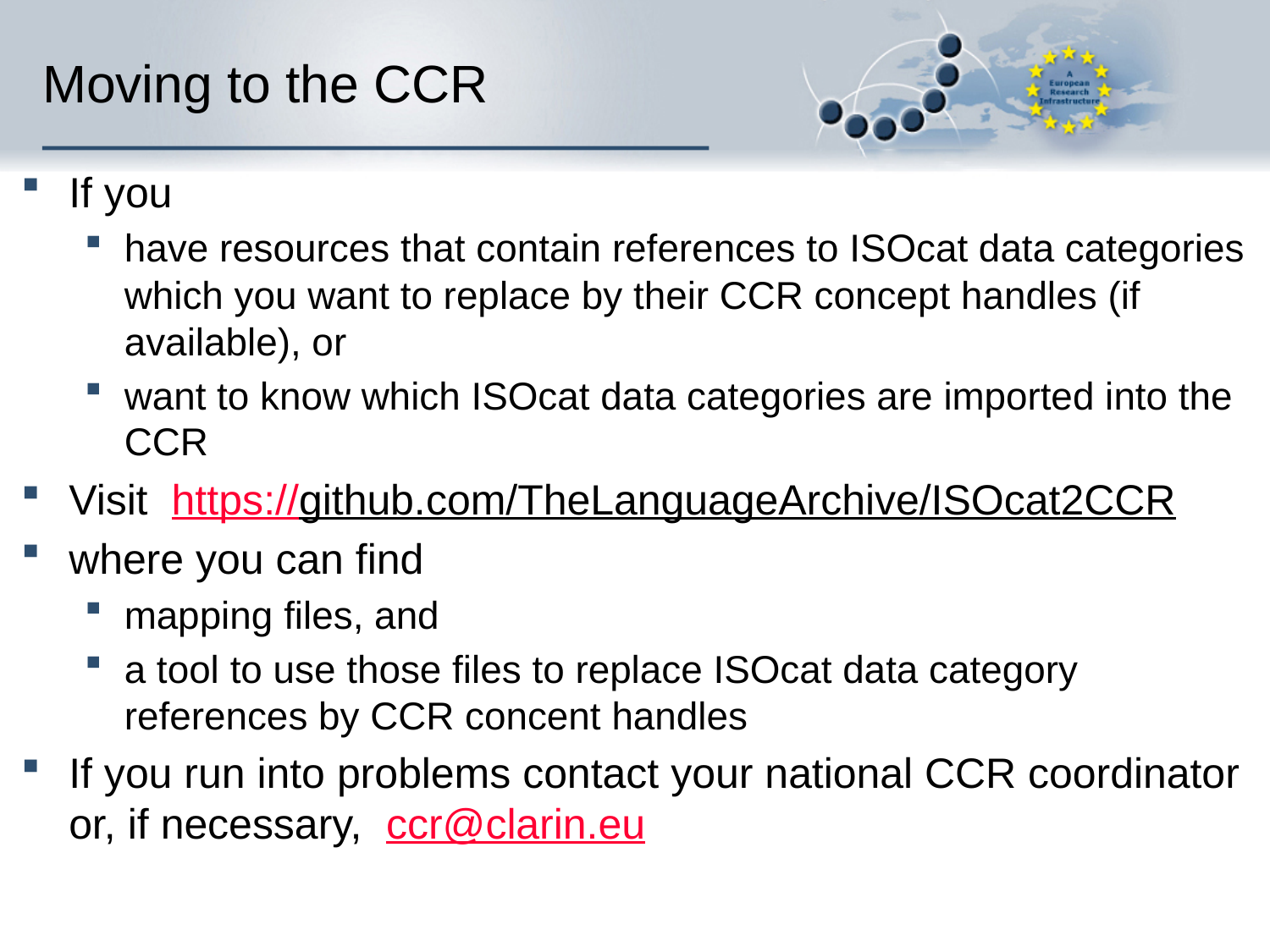

# Moving to the CCR
If you
have resources that contain references to ISOcat data categories which you want to replace by their CCR concept handles (if available), or
want to know which ISOcat data categories are imported into the CCR
Visit  https://github.com/TheLanguageArchive/ISOcat2CCR
where you can find
mapping files, and
a tool to use those files to replace ISOcat data category references by CCR concent handles
If you run into problems contact your national CCR coordinator or, if necessary,  ccr@clarin.eu